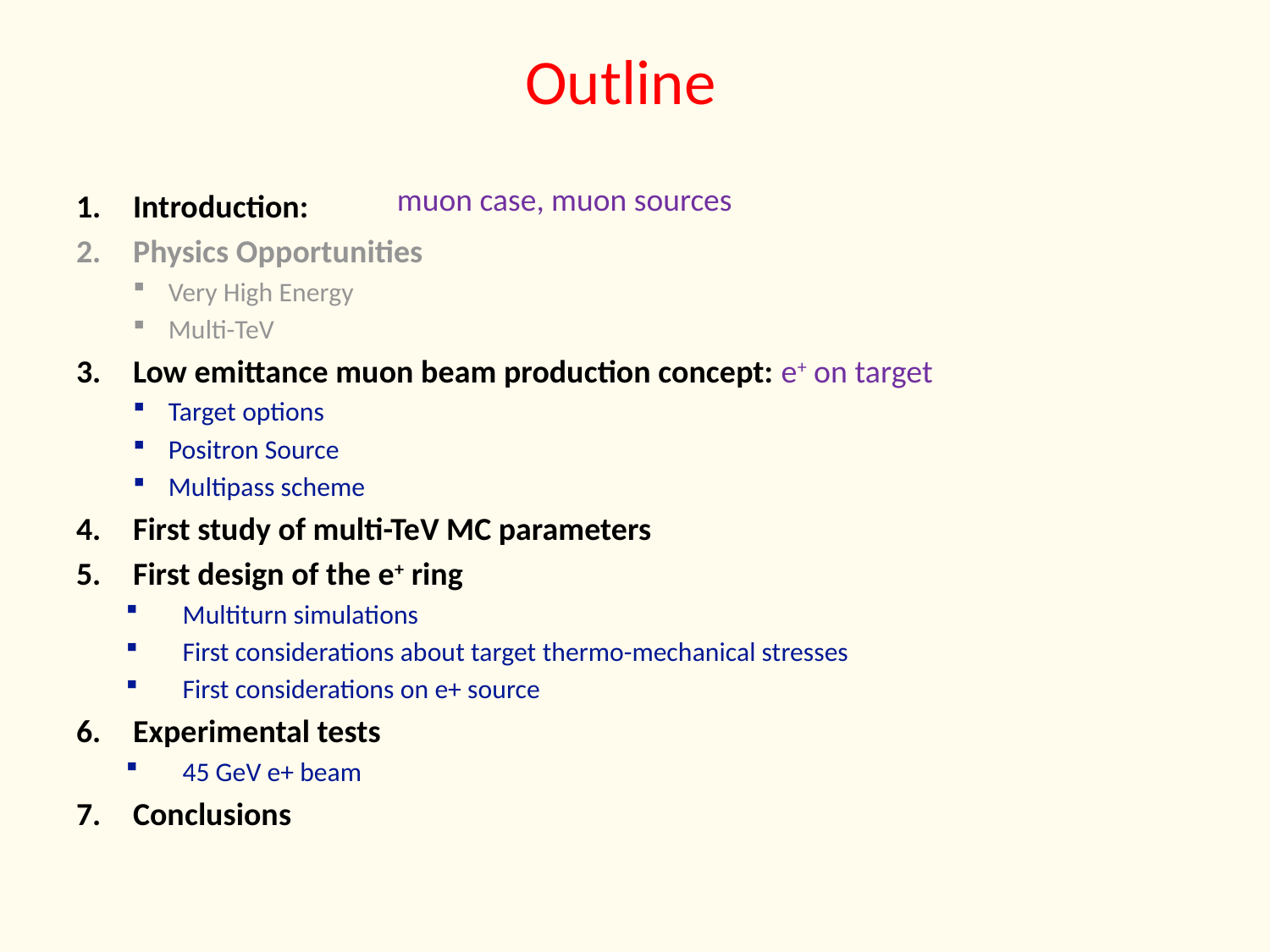

# Outline
muon case, muon sources
Introduction:
Physics Opportunities
Very High Energy
Multi-TeV
Low emittance muon beam production concept: e+ on target
Target options
Positron Source
Multipass scheme
First study of multi-TeV MC parameters
First design of the e+ ring
Multiturn simulations
First considerations about target thermo-mechanical stresses
First considerations on e+ source
Experimental tests
45 GeV e+ beam
Conclusions